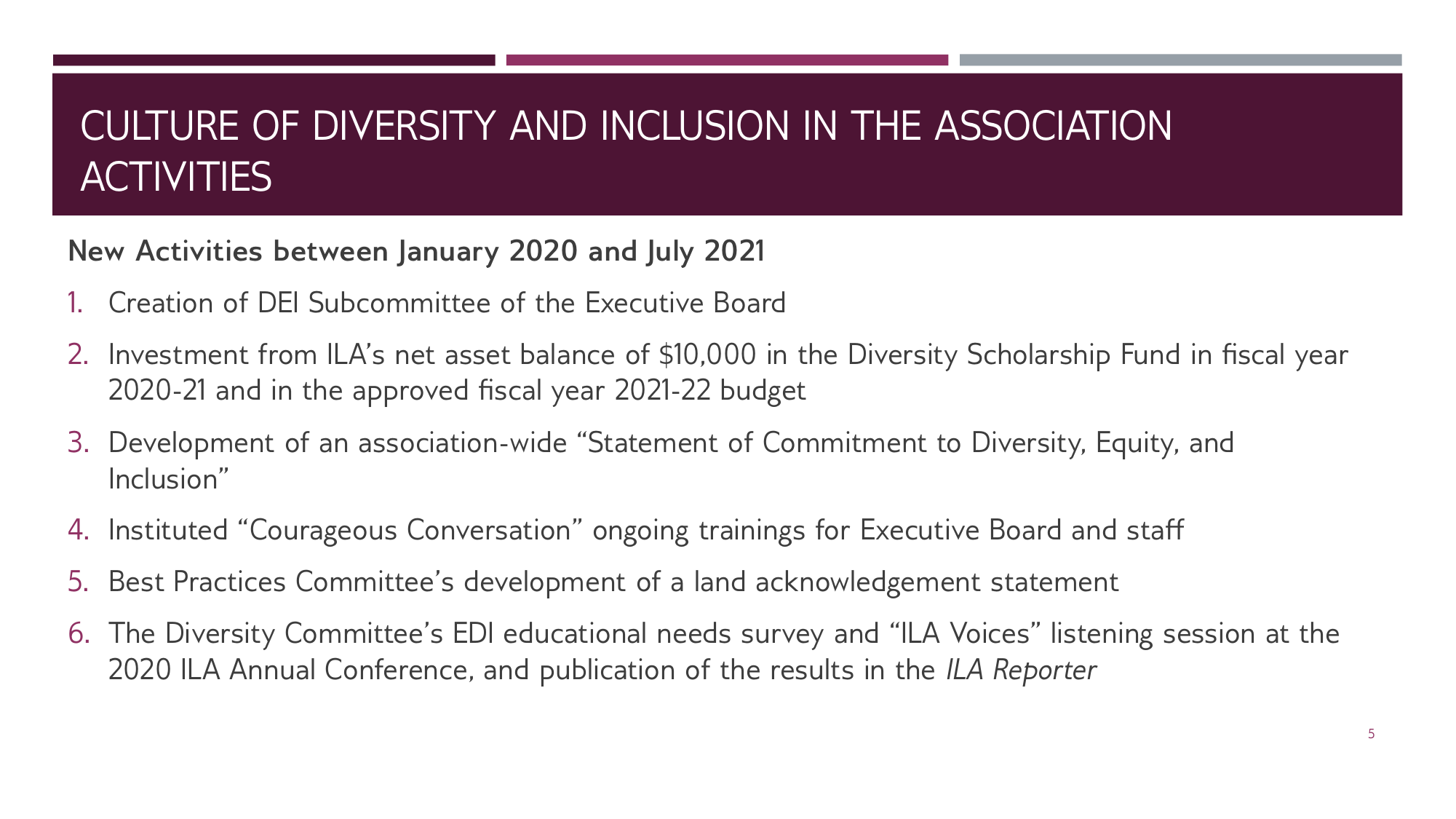

# CULTURE OF DIVERSITY AND INCLUSION IN THE ASSOCIATION ACTIVITIES
New Activities between January 2020 and July 2021
Creation of DEI Subcommittee of the Executive Board
Investment from ILA’s net asset balance of $10,000 in the Diversity Scholarship Fund in fiscal year 2020-21 and in the approved fiscal year 2021-22 budget
Development of an association-wide “Statement of Commitment to Diversity, Equity, and Inclusion”
Instituted “Courageous Conversation” ongoing trainings for Executive Board and staff
Best Practices Committee’s development of a land acknowledgement statement
The Diversity Committee’s EDI educational needs survey and “ILA Voices” listening session at the 2020 ILA Annual Conference, and publication of the results in the ILA Reporter
5